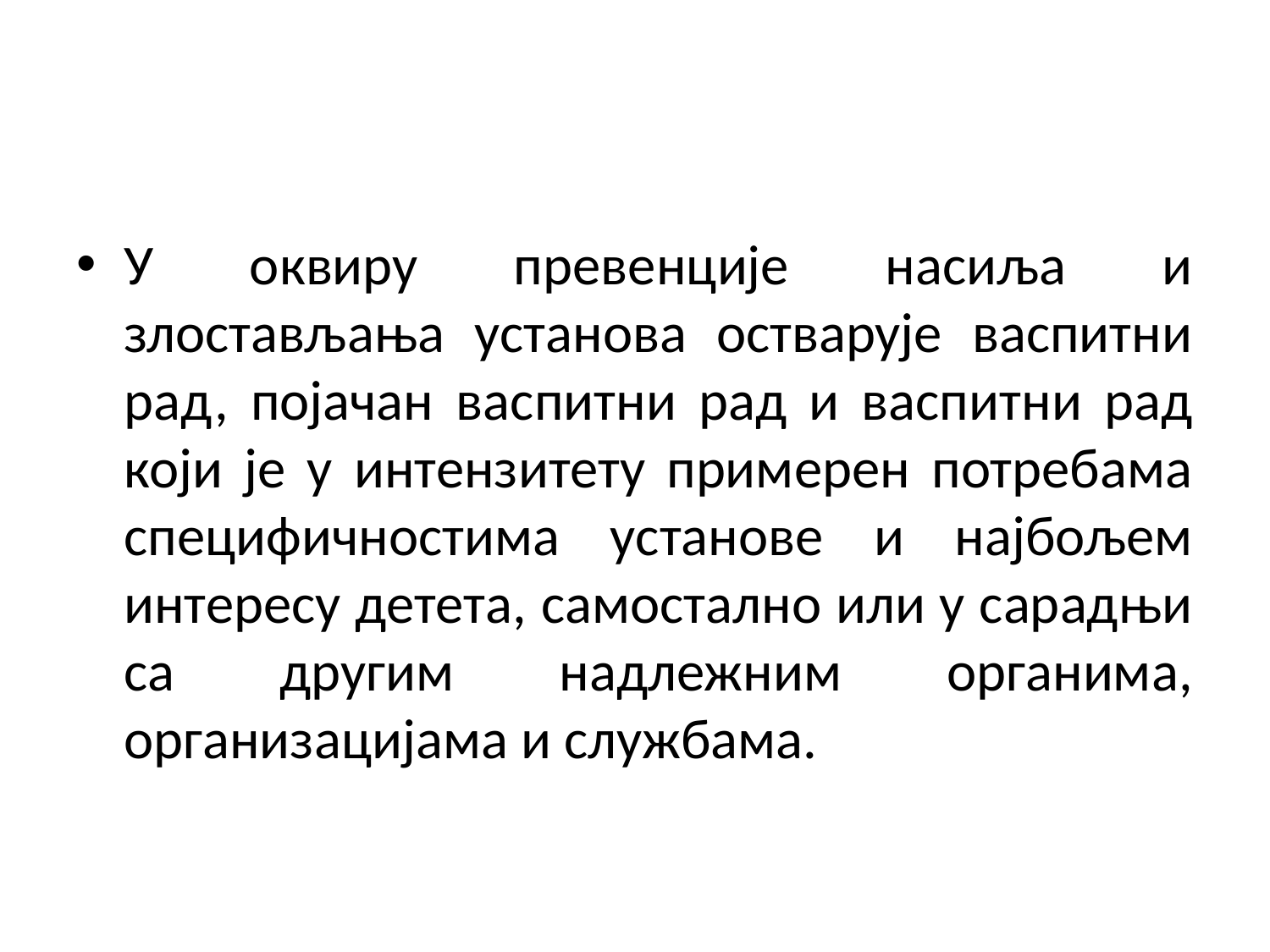

У оквиру превенције насиља и злостављања установа остварује васпитни рад, појачан васпитни рад и васпитни рад који је у интензитету примерен потребама специфичностима установе и најбољем интересу детета, самостално или у сарадњи са другим надлежним органима, организацијама и службама.